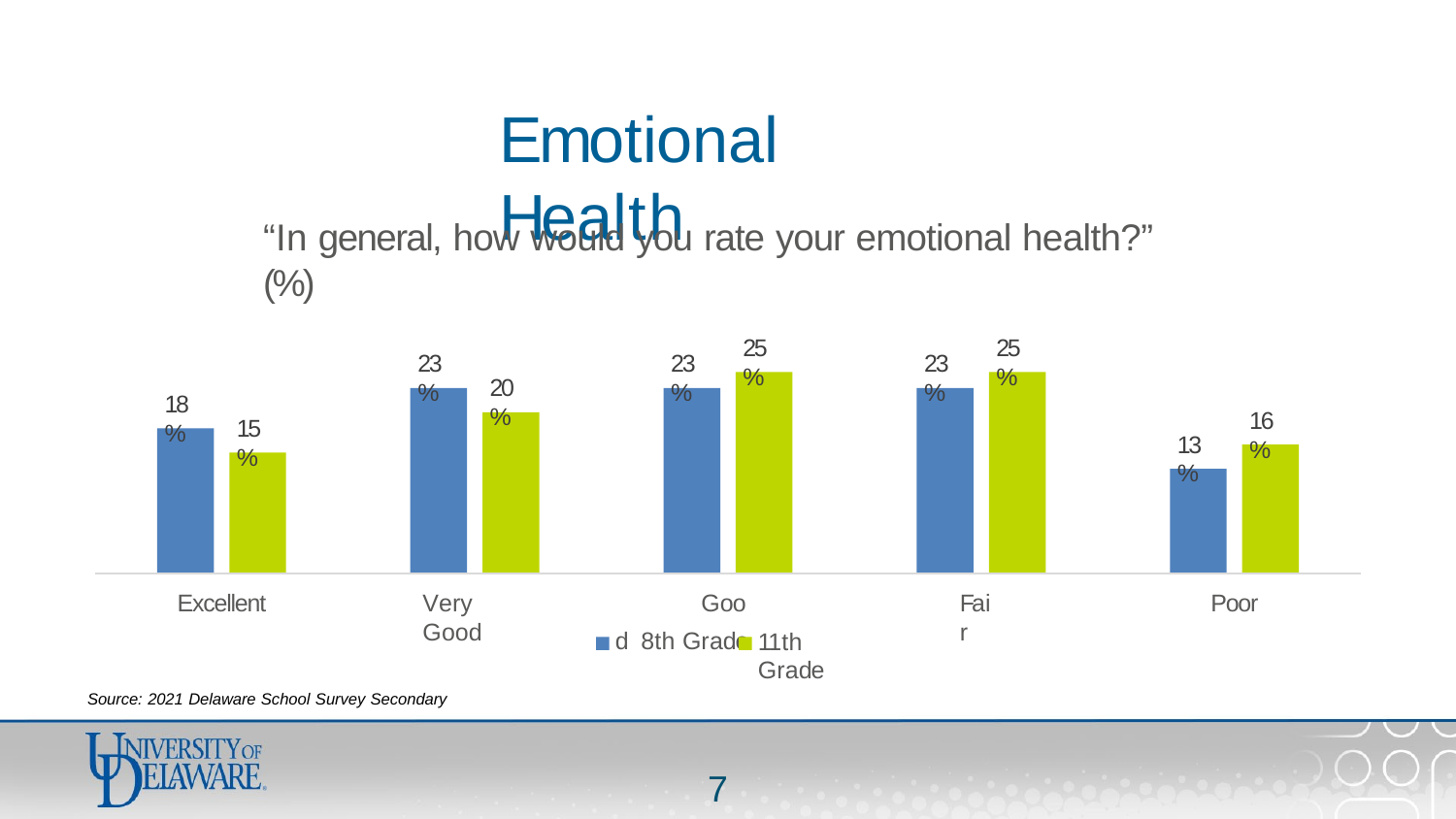

# Emotional Health
“In general, how would you rate your emotional health?” (%)
25%
25%
23%
23%
23%
20%

18%
16%
15%
13%
Good  8th Grade
Excellent
Very Good
Fair
Poor
11th Grade

Source: 2021 Delaware School Survey Secondary
7